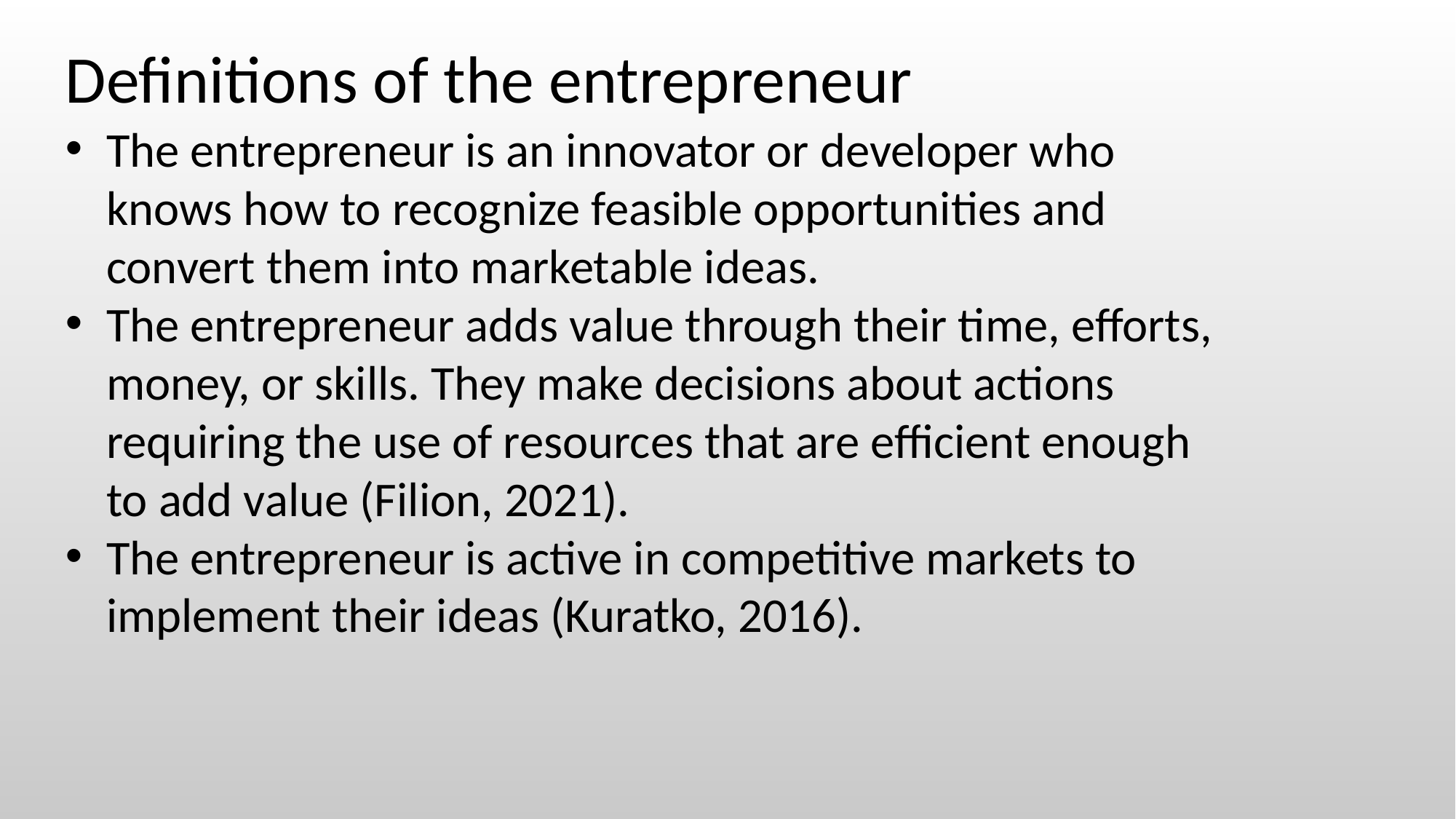

Definitions of the entrepreneur
The entrepreneur is an innovator or developer who knows how to recognize feasible opportunities and convert them into marketable ideas.
The entrepreneur adds value through their time, efforts, money, or skills. They make decisions about actions requiring the use of resources that are efficient enough to add value (Filion, 2021).
The entrepreneur is active in competitive markets to implement their ideas (Kuratko, 2016).